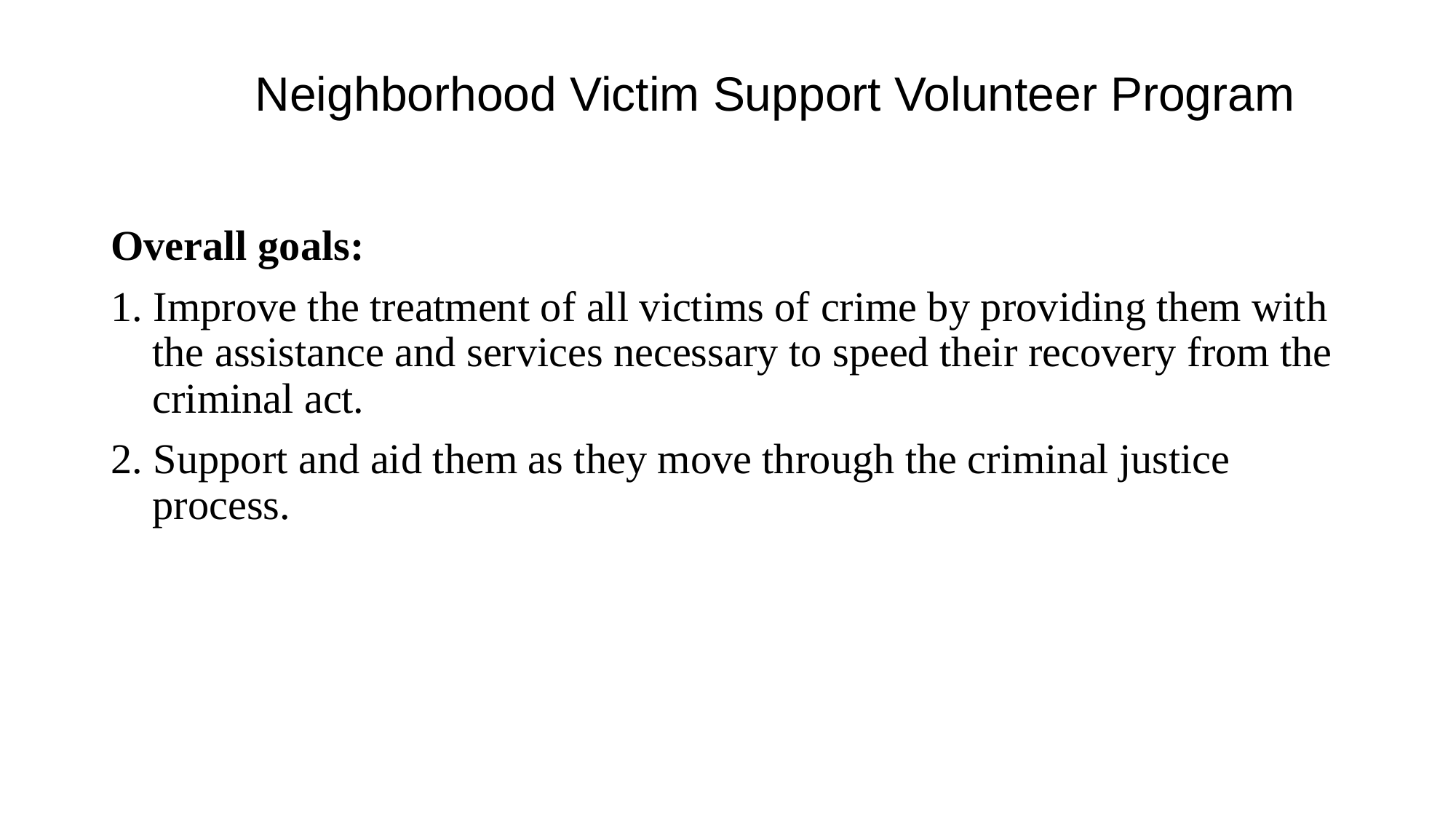

# Neighborhood Victim Support Volunteer Program
Overall goals:
1. Improve the treatment of all victims of crime by providing them with the assistance and services necessary to speed their recovery from the criminal act.
2. Support and aid them as they move through the criminal justice process.